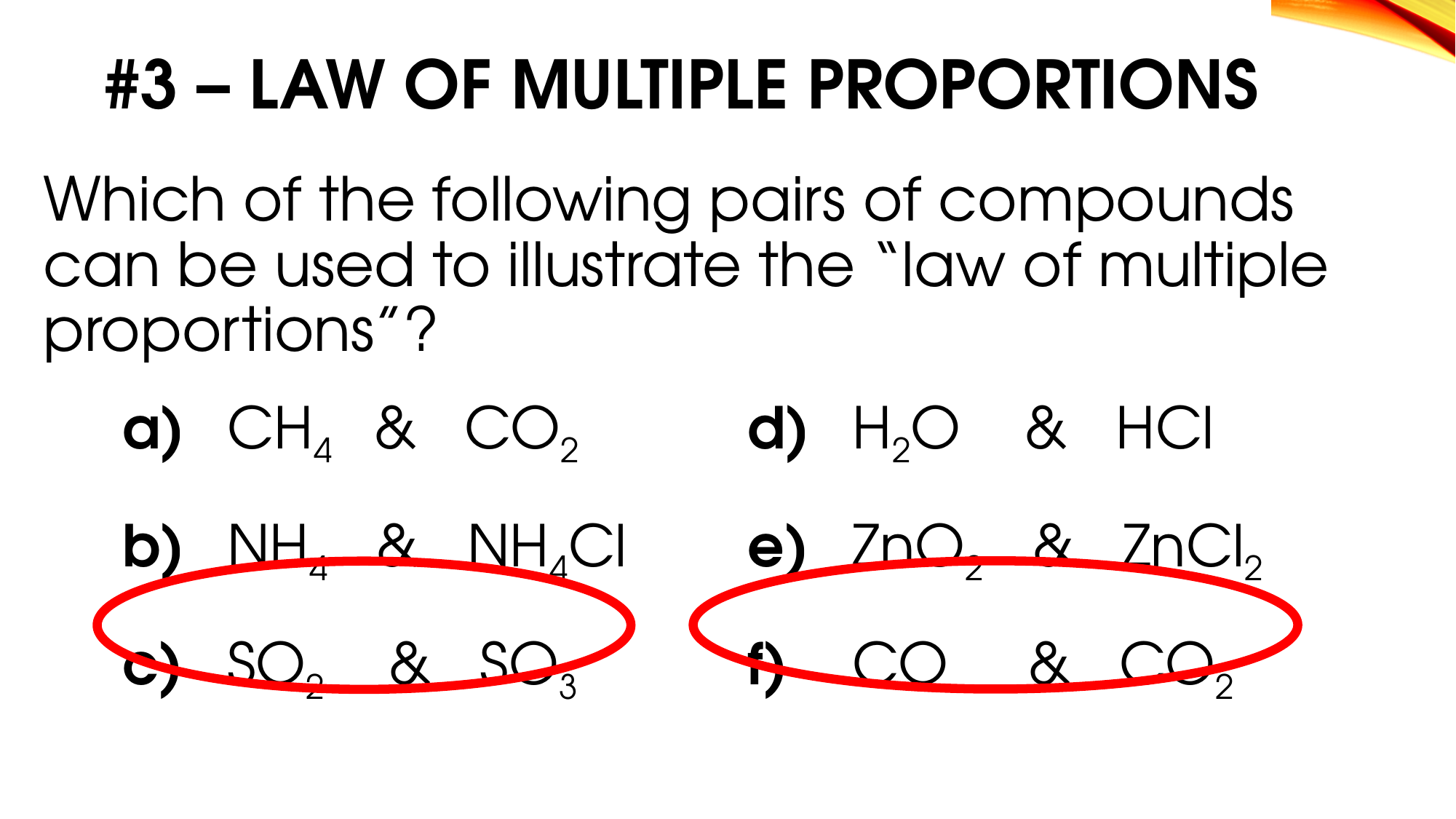

# #3 – Law of multiple PROPORTIONS
Which of the following pairs of compounds can be used to illustrate the “law of multiple proportions”?
 CH4   &   CO2
 NH4   &   NH4Cl
 SO2    &   SO3

 H2O    &   HCl
 ZnO2   &   ZnCl2
 CO     &   CO2